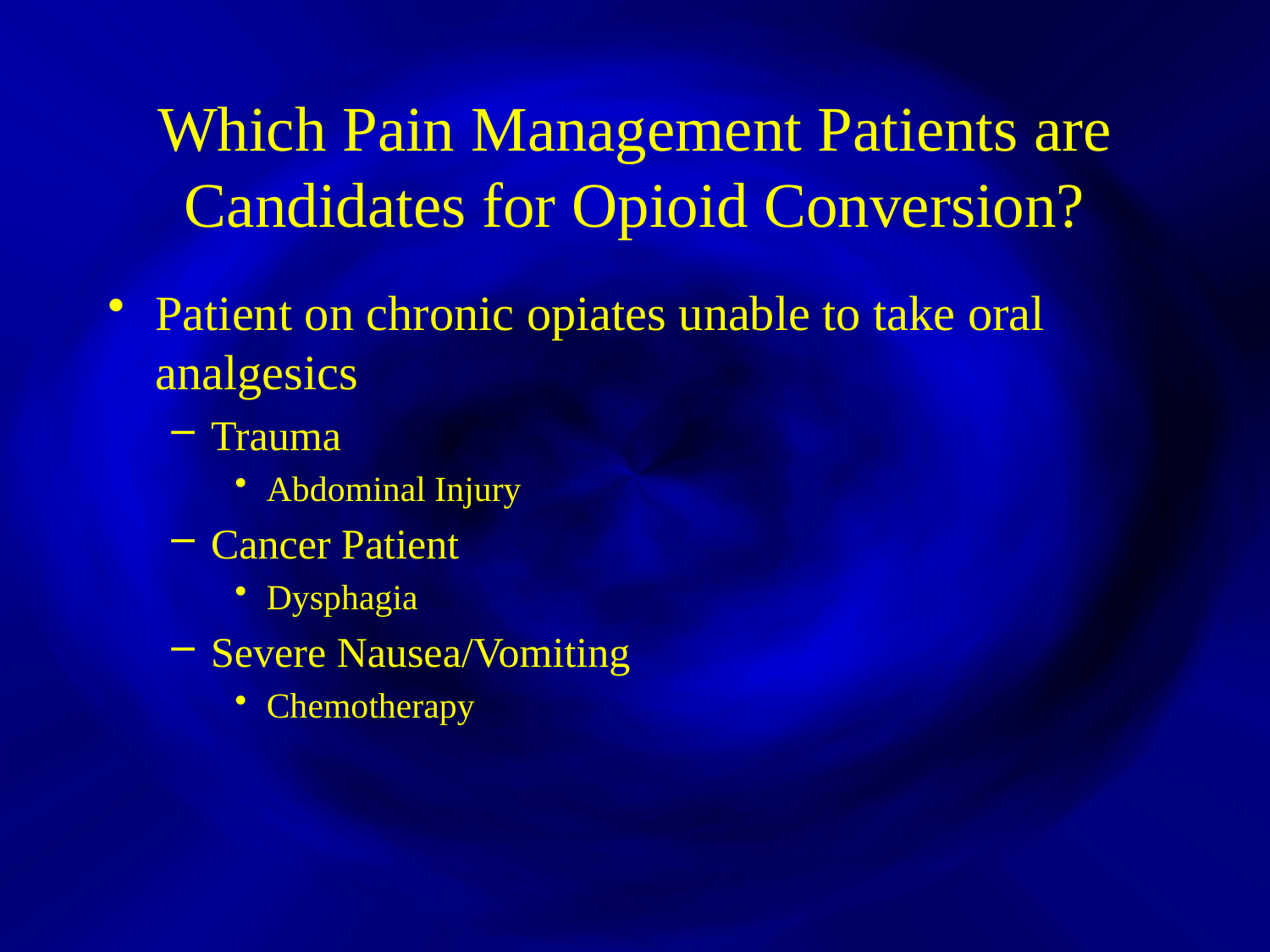

Which Pain Management Patients are Candidates for Opioid Conversion?
Patient on chronic opiates unable to take oral analgesics
Trauma
Abdominal Injury
Cancer Patient
Dysphagia
Severe Nausea/Vomiting
Chemotherapy